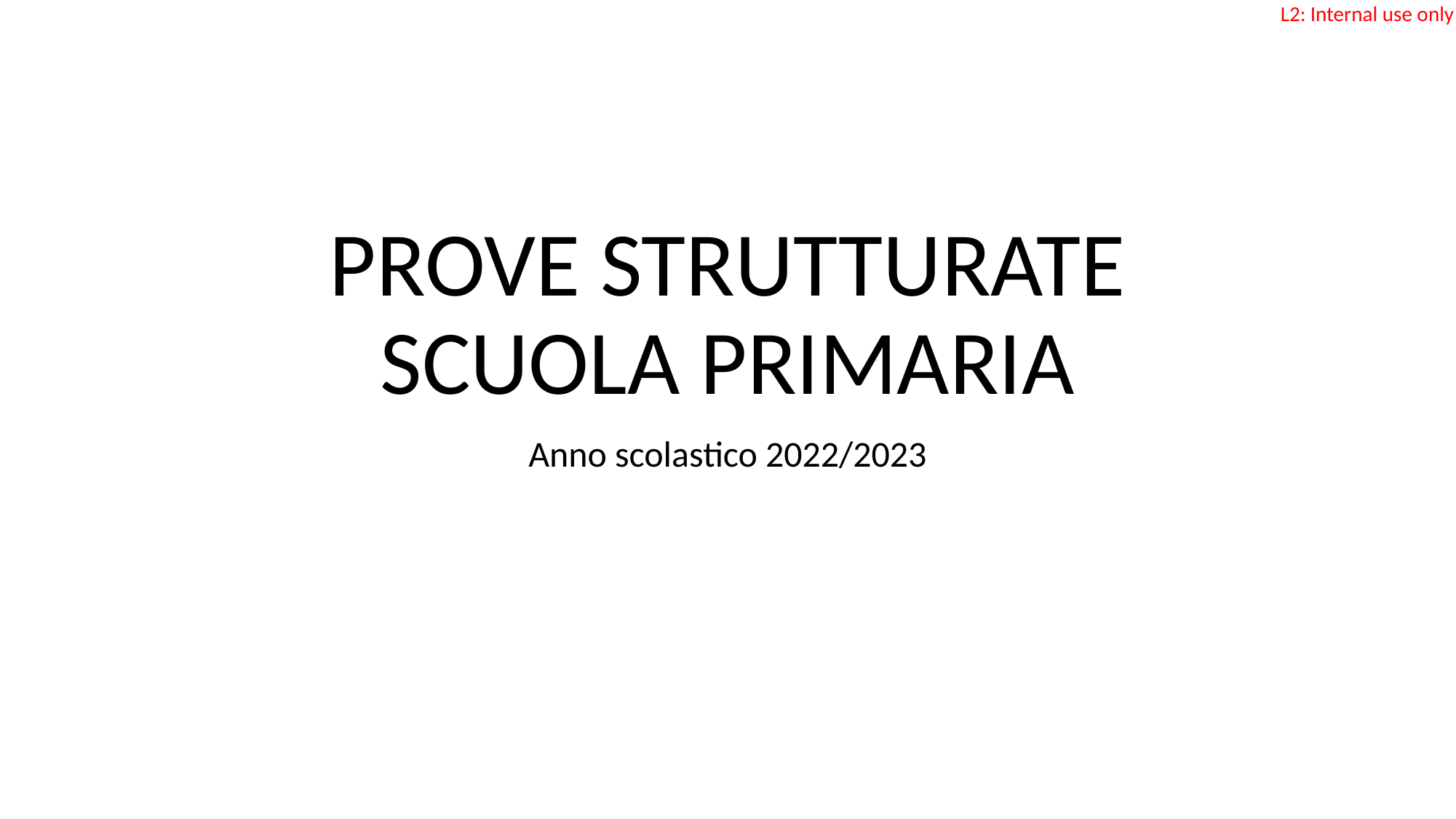

# PROVE STRUTTURATE SCUOLA PRIMARIA
Anno scolastico 2022/2023